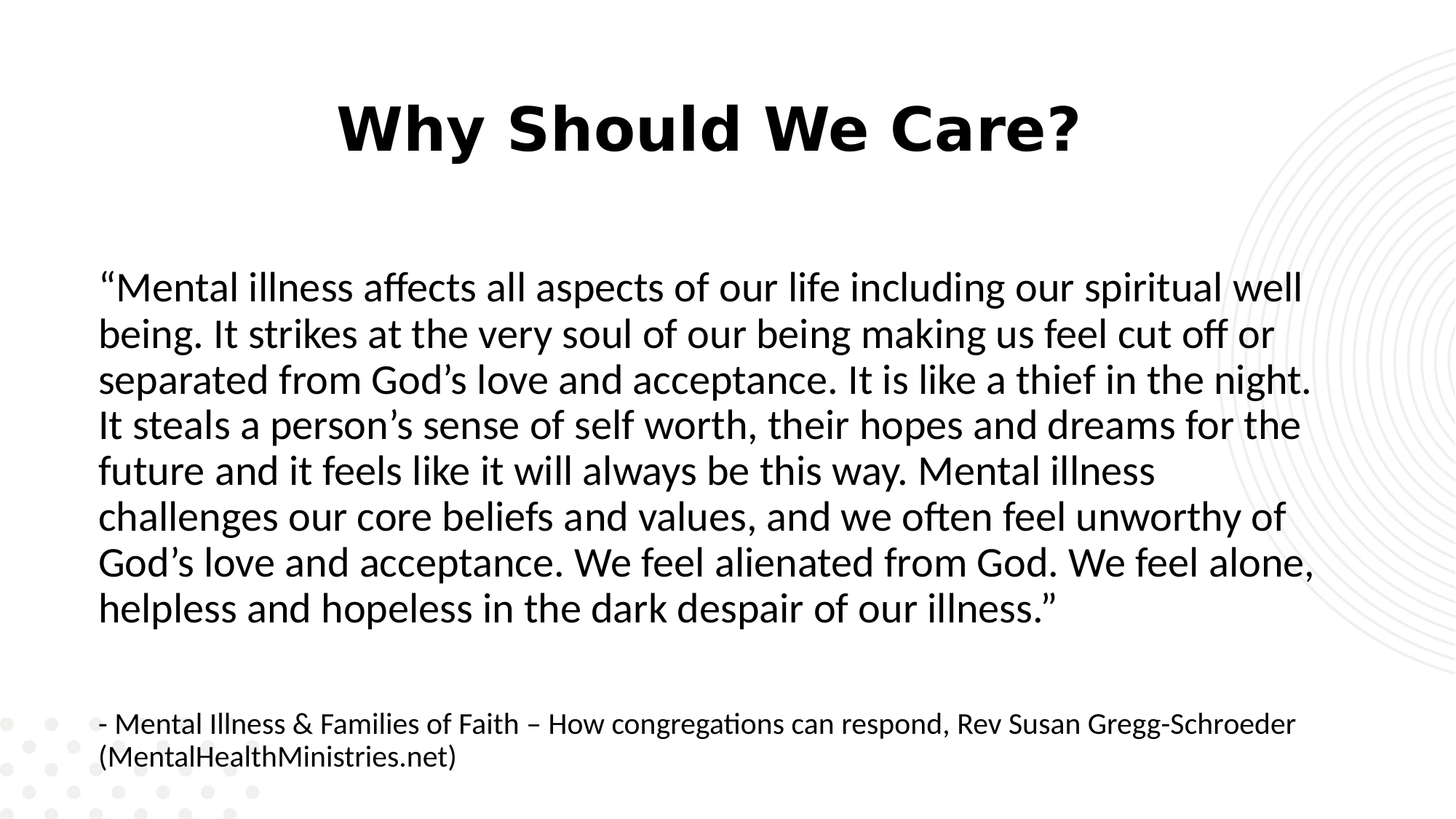

# Why Should We Care?
“Mental illness affects all aspects of our life including our spiritual well being. It strikes at the very soul of our being making us feel cut off or separated from God’s love and acceptance. It is like a thief in the night. It steals a person’s sense of self worth, their hopes and dreams for the future and it feels like it will always be this way. Mental illness challenges our core beliefs and values, and we often feel unworthy of God’s love and acceptance. We feel alienated from God. We feel alone, helpless and hopeless in the dark despair of our illness.”

- Mental Illness & Families of Faith – How congregations can respond, Rev Susan Gregg-Schroeder (MentalHealthMinistries.net)